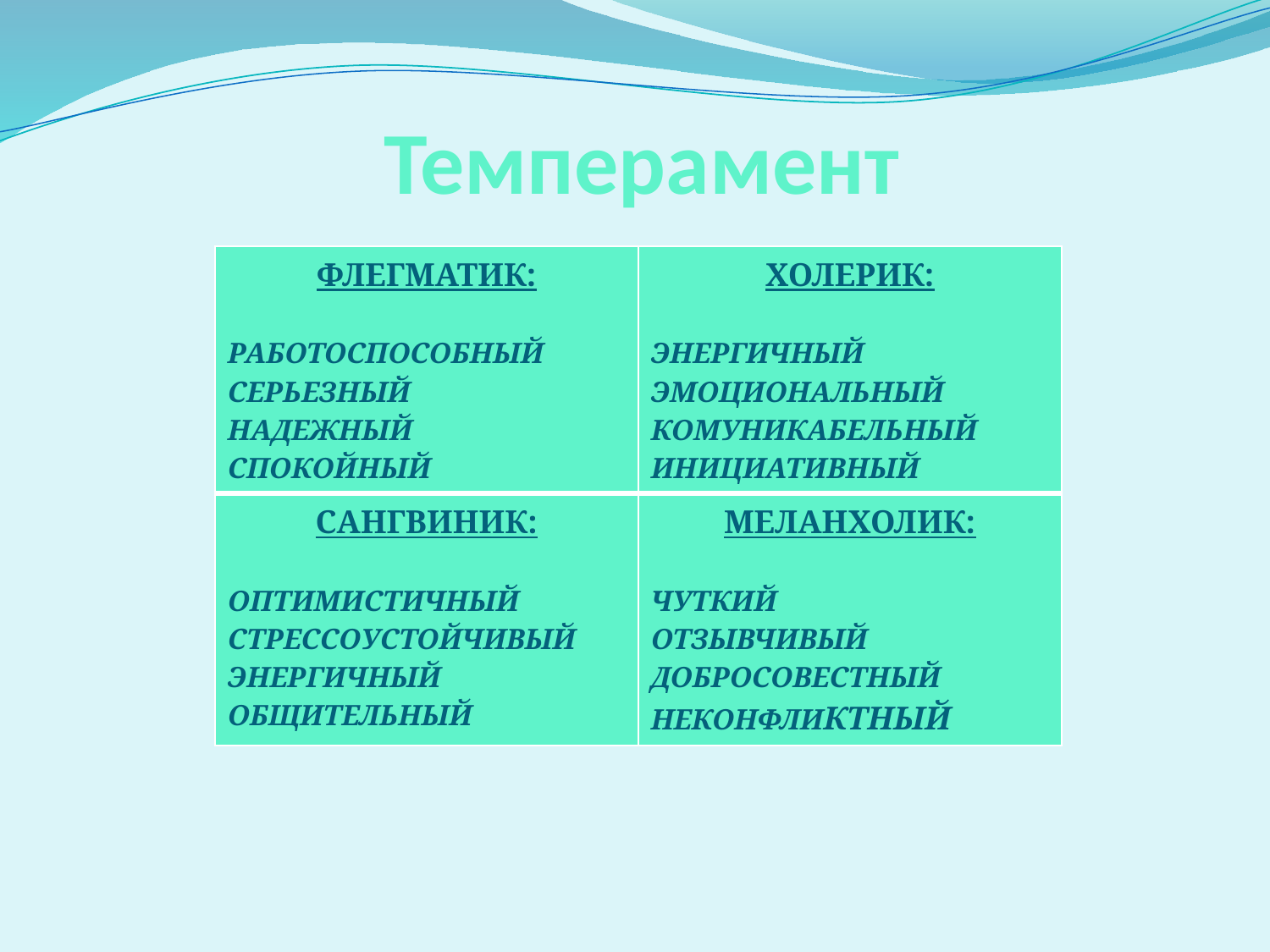

Темперамент
| ФЛЕГМАТИК: РАБОТОСПОСОБНЫЙ СЕРЬЕЗНЫЙ НАДЕЖНЫЙ СПОКОЙНЫЙ | ХОЛЕРИК: ЭНЕРГИЧНЫЙ ЭМОЦИОНАЛЬНЫЙ КОМУНИКАБЕЛЬНЫЙ ИНИЦИАТИВНЫЙ |
| --- | --- |
| САНГВИНИК: ОПТИМИСТИЧНЫЙ СТРЕССОУСТОЙЧИВЫЙ ЭНЕРГИЧНЫЙ ОБЩИТЕЛЬНЫЙ | МЕЛАНХОЛИК: ЧУТКИЙ ОТЗЫВЧИВЫЙ ДОБРОСОВЕСТНЫЙ НЕКОНФЛИКТНЫЙ |